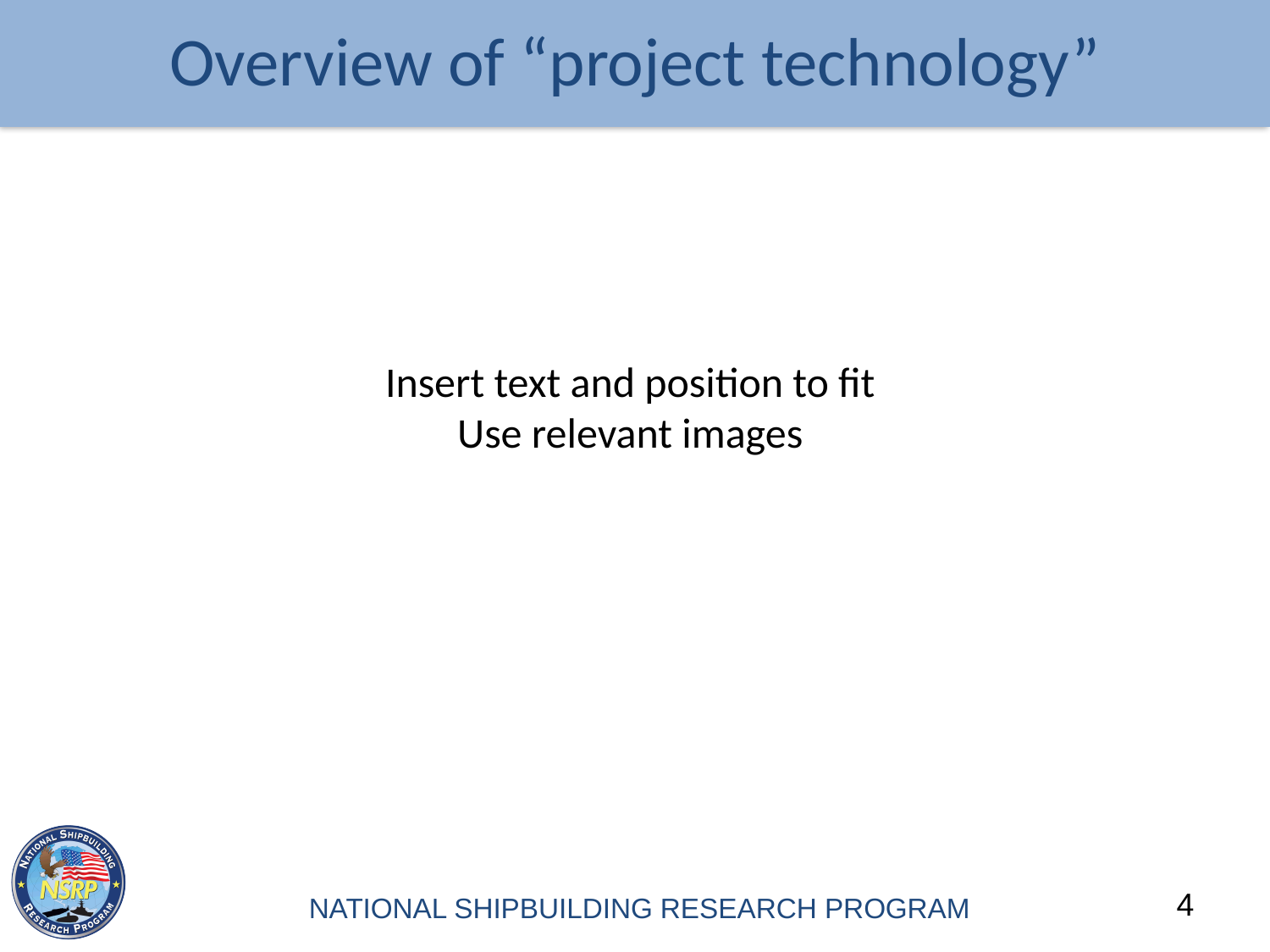

# Overview of “project technology”
Insert text and position to fit
Use relevant images